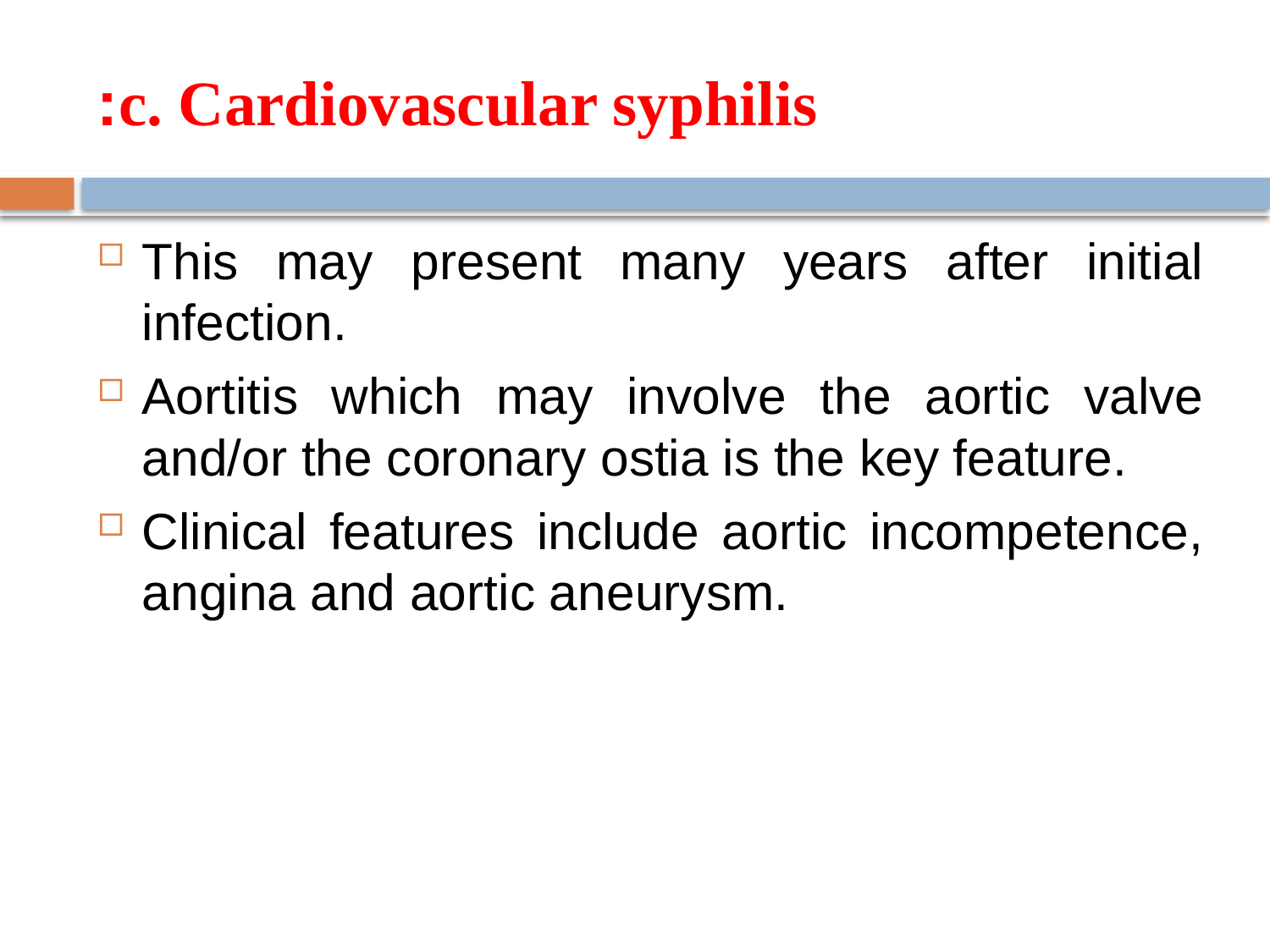

# c. Cardiovascular syphilis:
This may present many years after initial infection.
Aortitis which may involve the aortic valve and/or the coronary ostia is the key feature.
Clinical features include aortic incompetence, angina and aortic aneurysm.